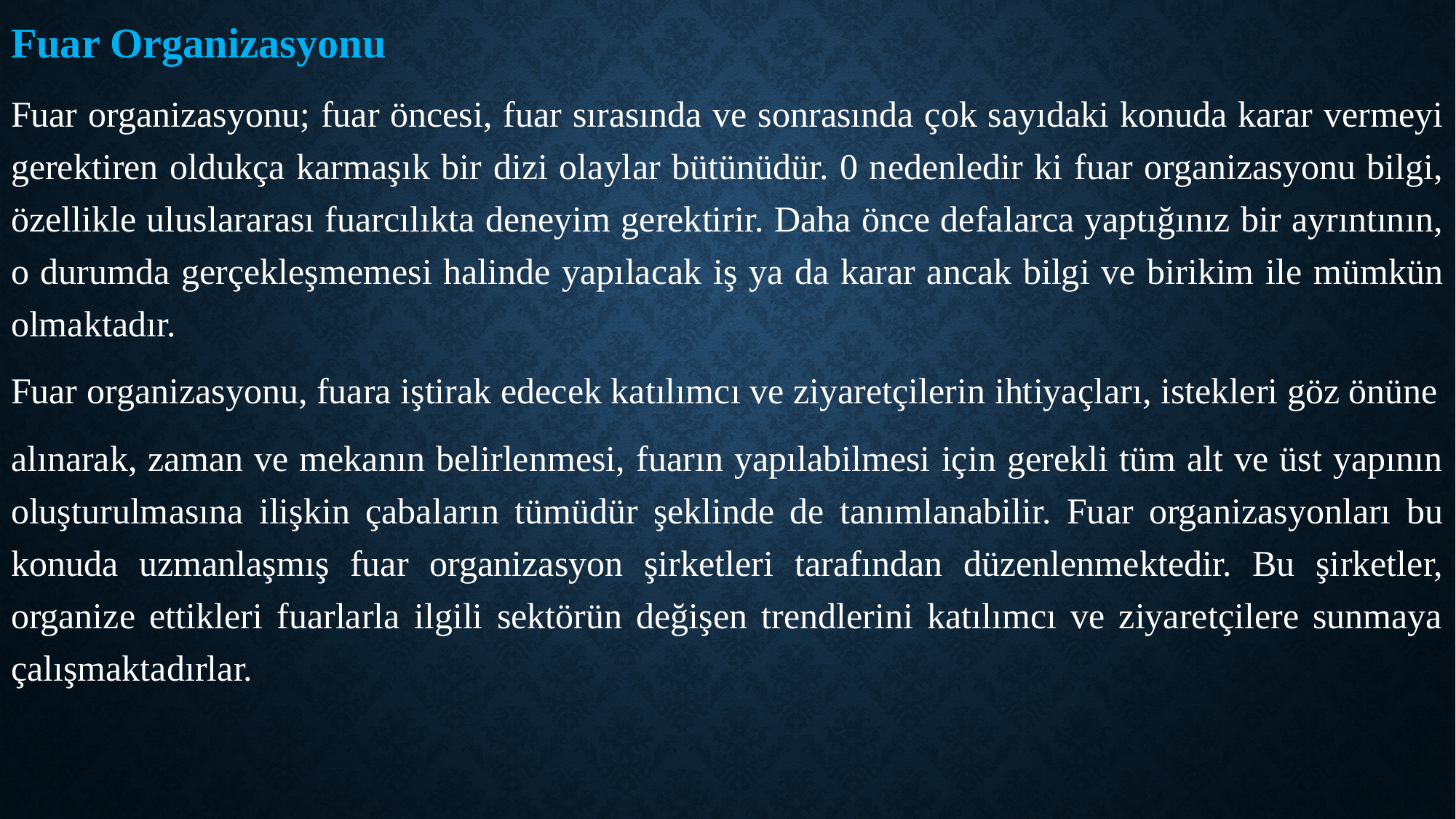

Fuar Organizasyonu
Fuar organizasyonu; fuar öncesi, fuar sırasında ve sonrasında çok sayıdaki konuda karar vermeyi gerektiren oldukça karmaşık bir dizi olaylar bütünüdür. 0 nedenledir ki fuar organizasyonu bilgi, özellikle uluslararası fuarcılıkta deneyim gerektirir. Daha önce defalarca yaptığınız bir ayrıntının, o durumda gerçekleşmemesi halinde yapılacak iş ya da karar ancak bilgi ve birikim ile mümkün olmaktadır.
Fuar organizasyonu, fuara iştirak edecek katılımcı ve ziyaretçilerin ihtiyaçları, istekleri göz önüne
alınarak, zaman ve mekanın belirlenmesi, fuarın yapılabilmesi için gerekli tüm alt ve üst yapının oluşturulmasına ilişkin çabaların tümüdür şeklinde de tanımlanabilir. Fuar organizasyonları bu konuda uzmanlaşmış fuar organizasyon şirketleri tarafından düzenlenmektedir. Bu şirketler, organize ettikleri fuarlarla ilgili sektörün değişen trendlerini katılımcı ve ziyaretçilere sunmaya çalışmaktadırlar.